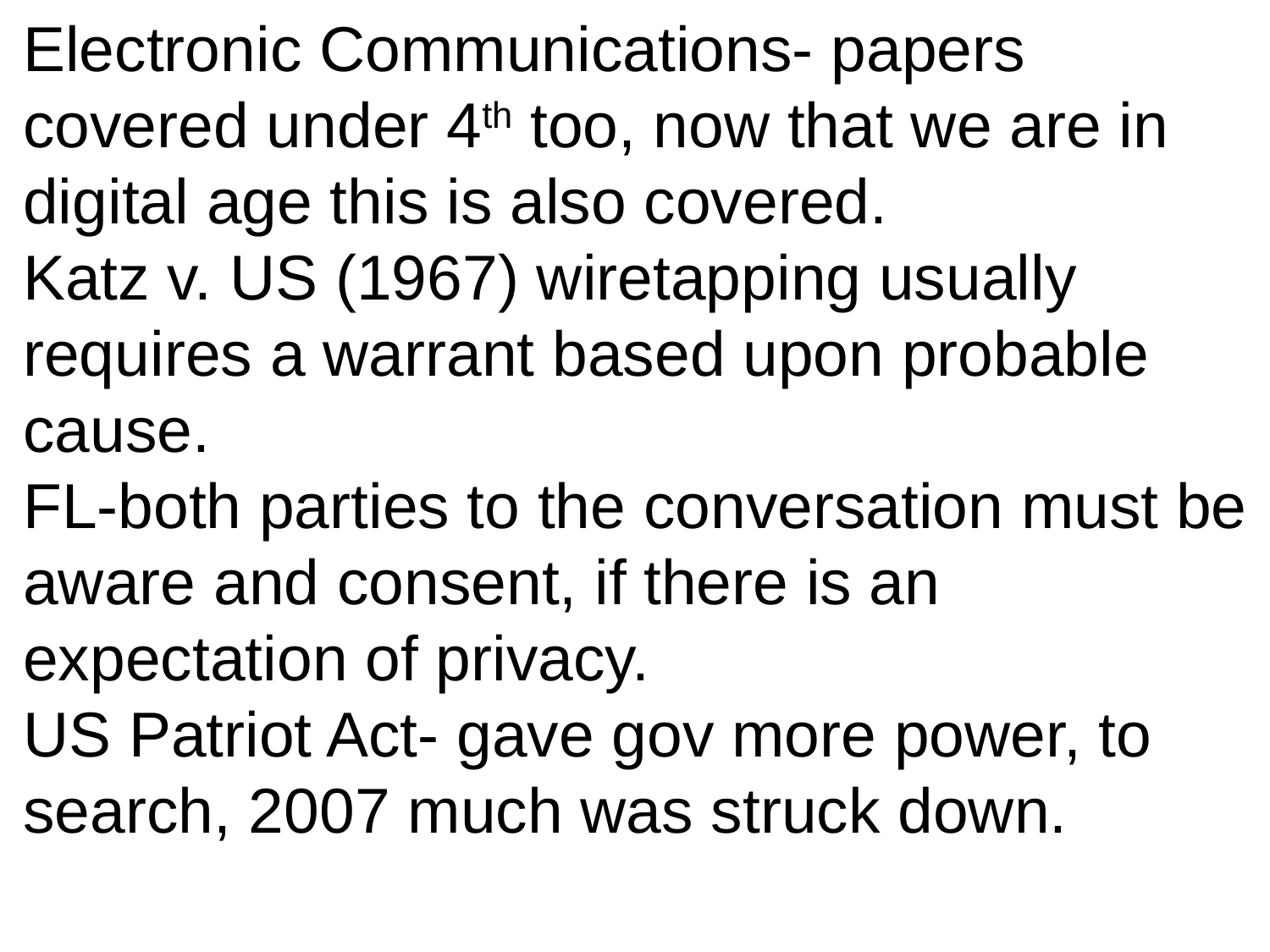

Electronic Communications- papers covered under 4th too, now that we are in digital age this is also covered.
Katz v. US (1967) wiretapping usually requires a warrant based upon probable cause.
FL-both parties to the conversation must be aware and consent, if there is an expectation of privacy.
US Patriot Act- gave gov more power, to search, 2007 much was struck down.